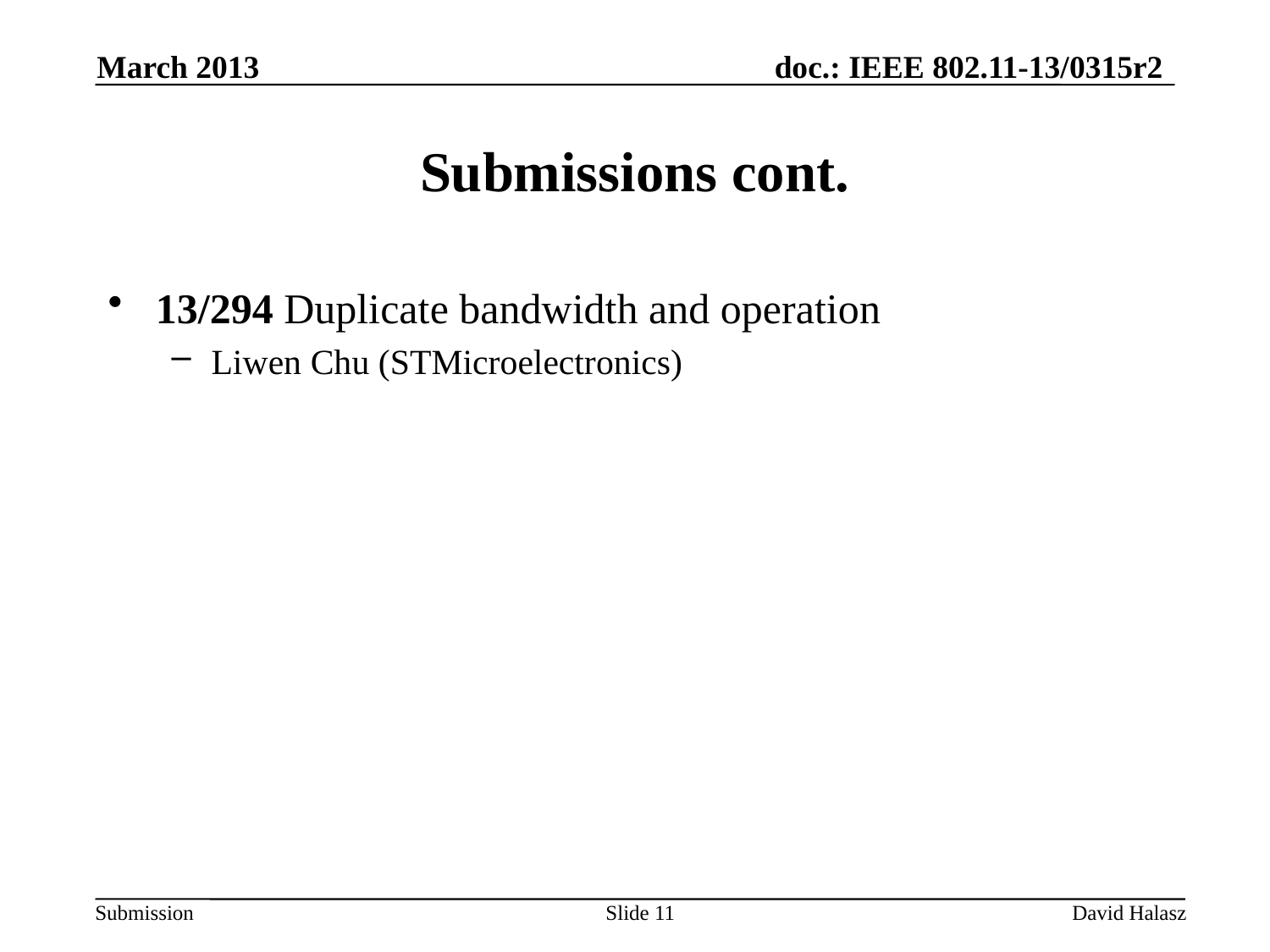

March 2013
# Submissions cont.
13/294 Duplicate bandwidth and operation
Liwen Chu (STMicroelectronics)
Slide 11
David Halasz